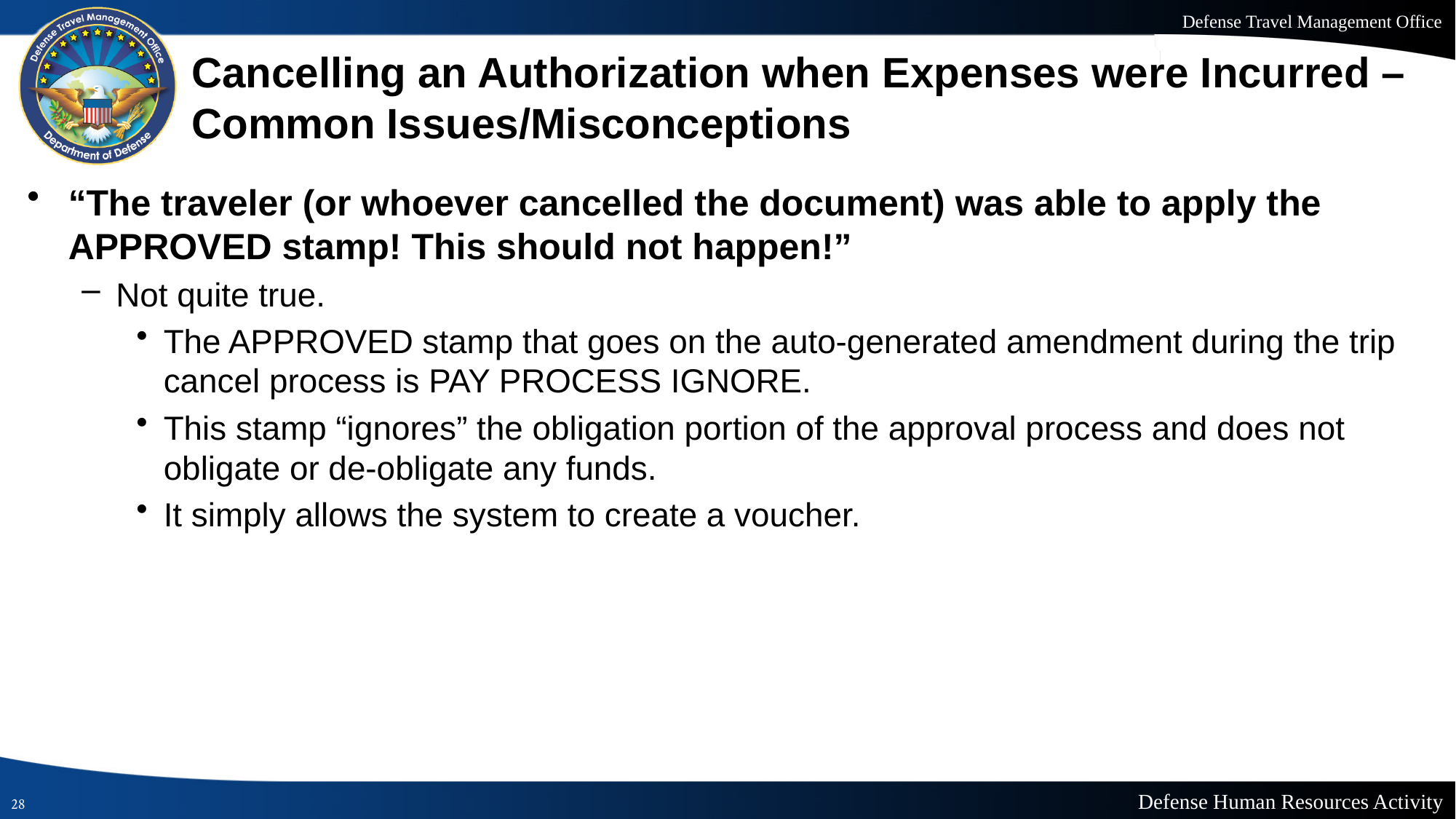

# Cancelling an Authorization when Expenses were Incurred – Common Issues/Misconceptions
“The traveler (or whoever cancelled the document) was able to apply the APPROVED stamp! This should not happen!”
Not quite true.
The APPROVED stamp that goes on the auto-generated amendment during the trip cancel process is PAY PROCESS IGNORE.
This stamp “ignores” the obligation portion of the approval process and does not obligate or de-obligate any funds.
It simply allows the system to create a voucher.
28